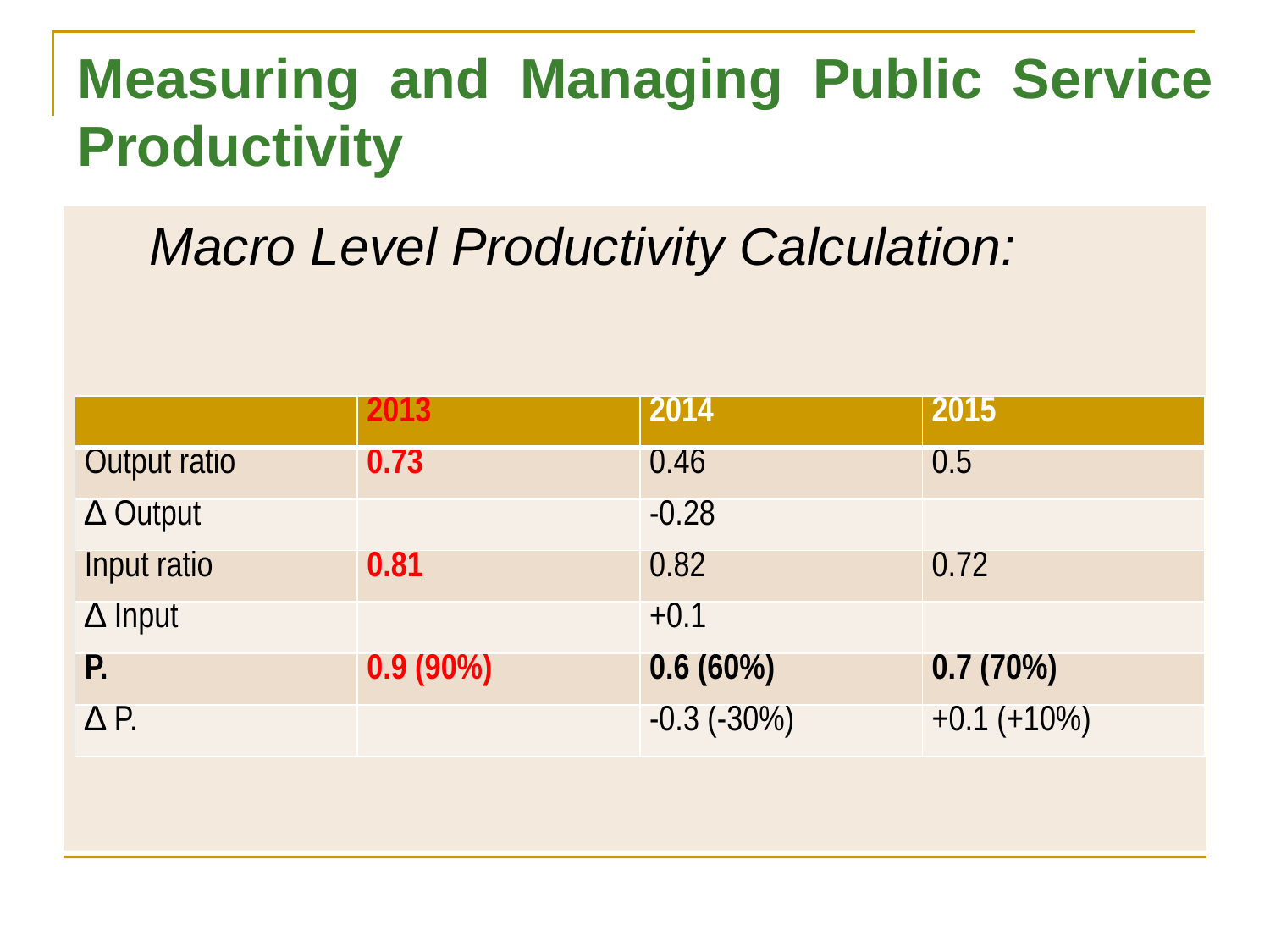

# Measuring and Managing Public Service Productivity
     Macro Level Productivity Calculation:
|  | 2013 | 2014 | 2015 |
| --- | --- | --- | --- |
| Output ratio | 0.73 | 0.46 | 0.5 |
| ∆ Output |  | -0.28 |  |
| Input ratio | 0.81 | 0.82 | 0.72 |
| ∆ Input |  | +0.1 |  |
| P. | 0.9 (90%) | 0.6 (60%) | 0.7 (70%) |
| ∆ P. |  | -0.3 (-30%) | +0.1 (+10%) |